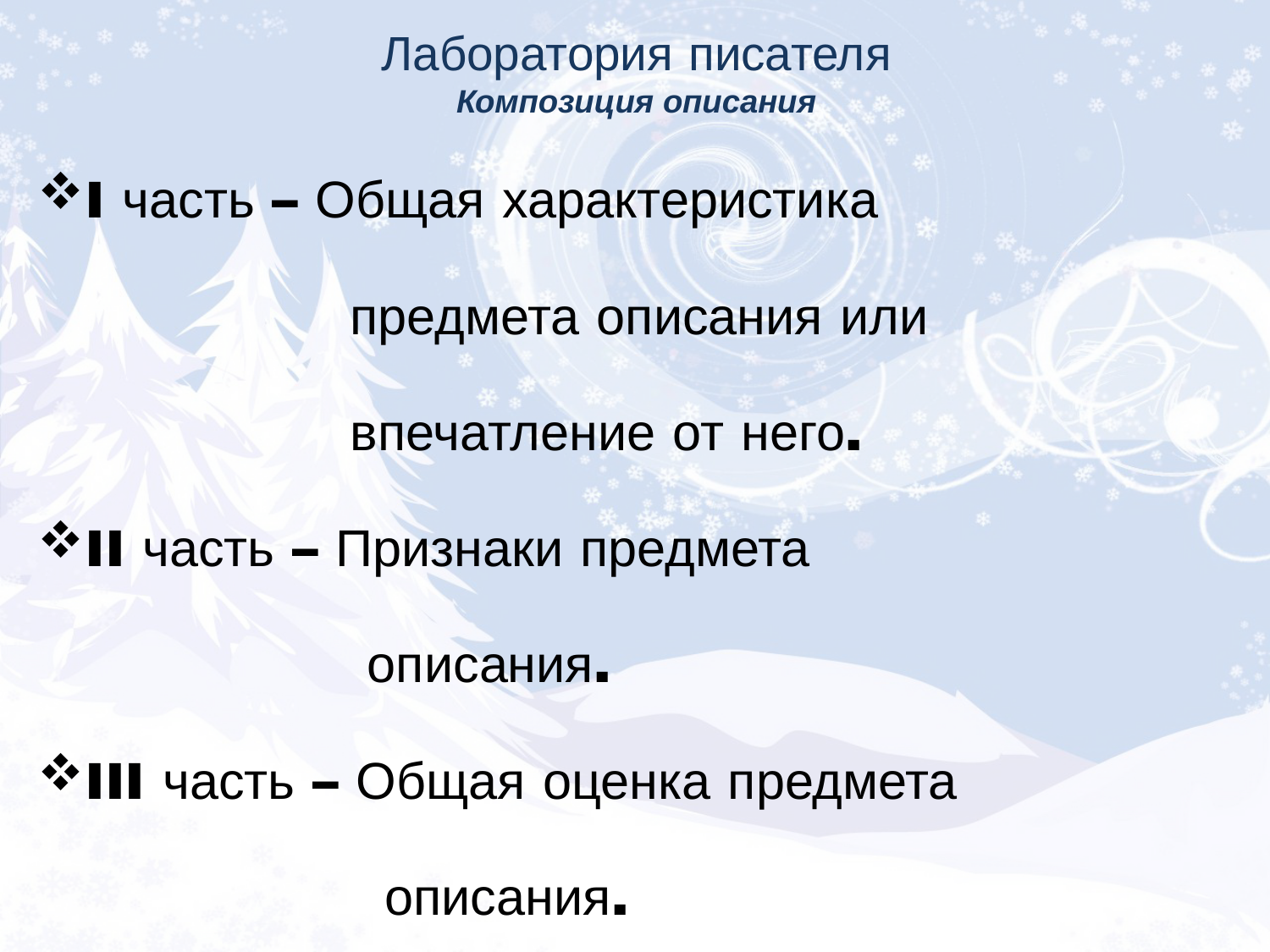

# Лаборатория писателя Композиция описания
I часть – Общая характеристика
                  предмета описания или
                  впечатление от него.
II часть – Признаки предмета
                   описания.
III часть – Общая оценка предмета
                    описания.